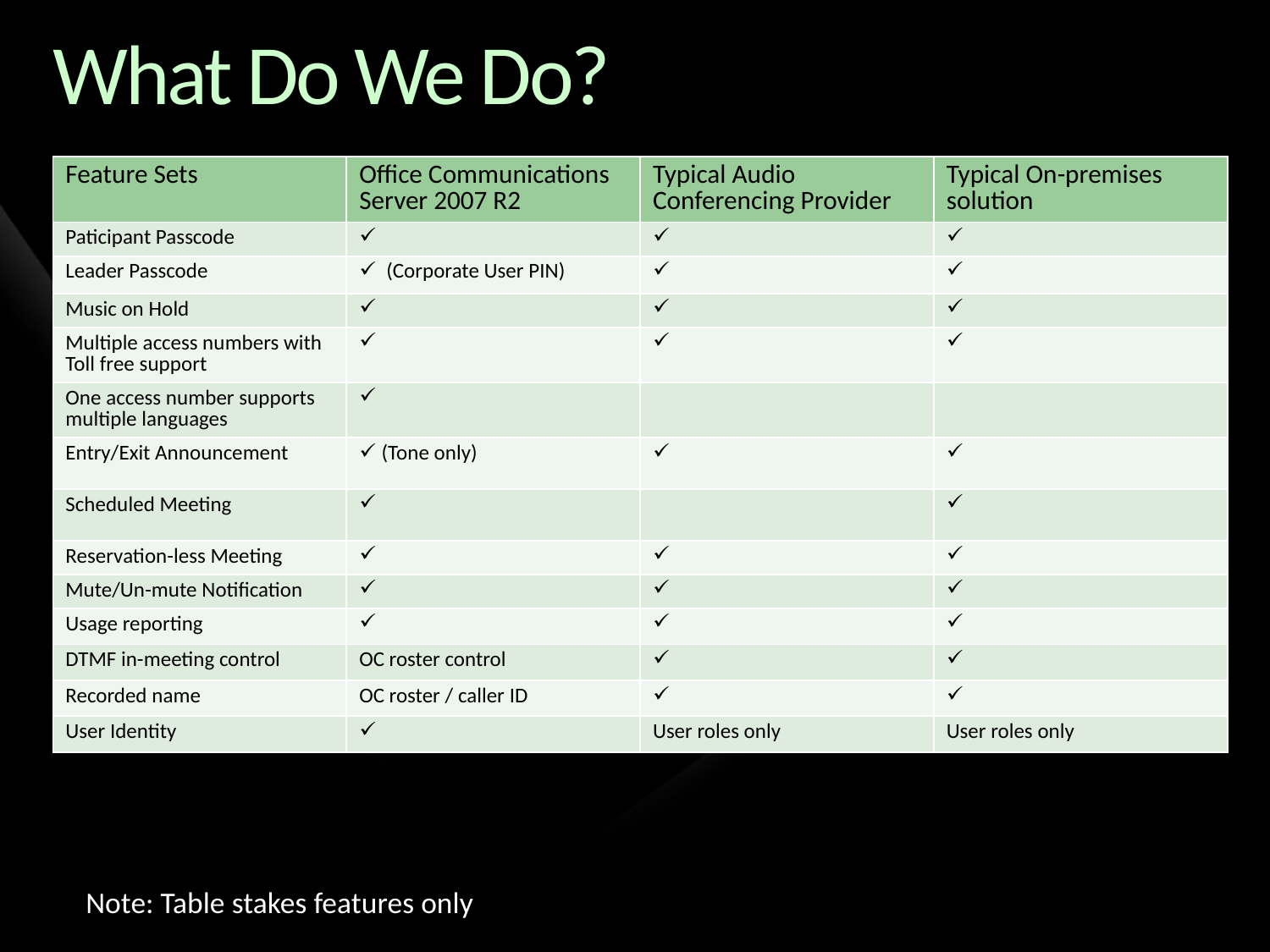

# What Do We Do?
| Feature Sets | Office Communications Server 2007 R2 | Typical Audio Conferencing Provider | Typical On-premises solution |
| --- | --- | --- | --- |
| Paticipant Passcode |  |  |  |
| Leader Passcode | (Corporate User PIN) |  |  |
| Music on Hold |  |  |  |
| Multiple access numbers with Toll free support |  |  |  |
| One access number supports multiple languages |  |  |  |
| Entry/Exit Announcement | (Tone only) |  |  |
| Scheduled Meeting |  |  |  |
| Reservation-less Meeting |  |  |  |
| Mute/Un-mute Notification |  |  |  |
| Usage reporting |  |  |  |
| DTMF in-meeting control | OC roster control |  |  |
| Recorded name | OC roster / caller ID |  |  |
| User Identity |  | User roles only | User roles only |
Note: Table stakes features only